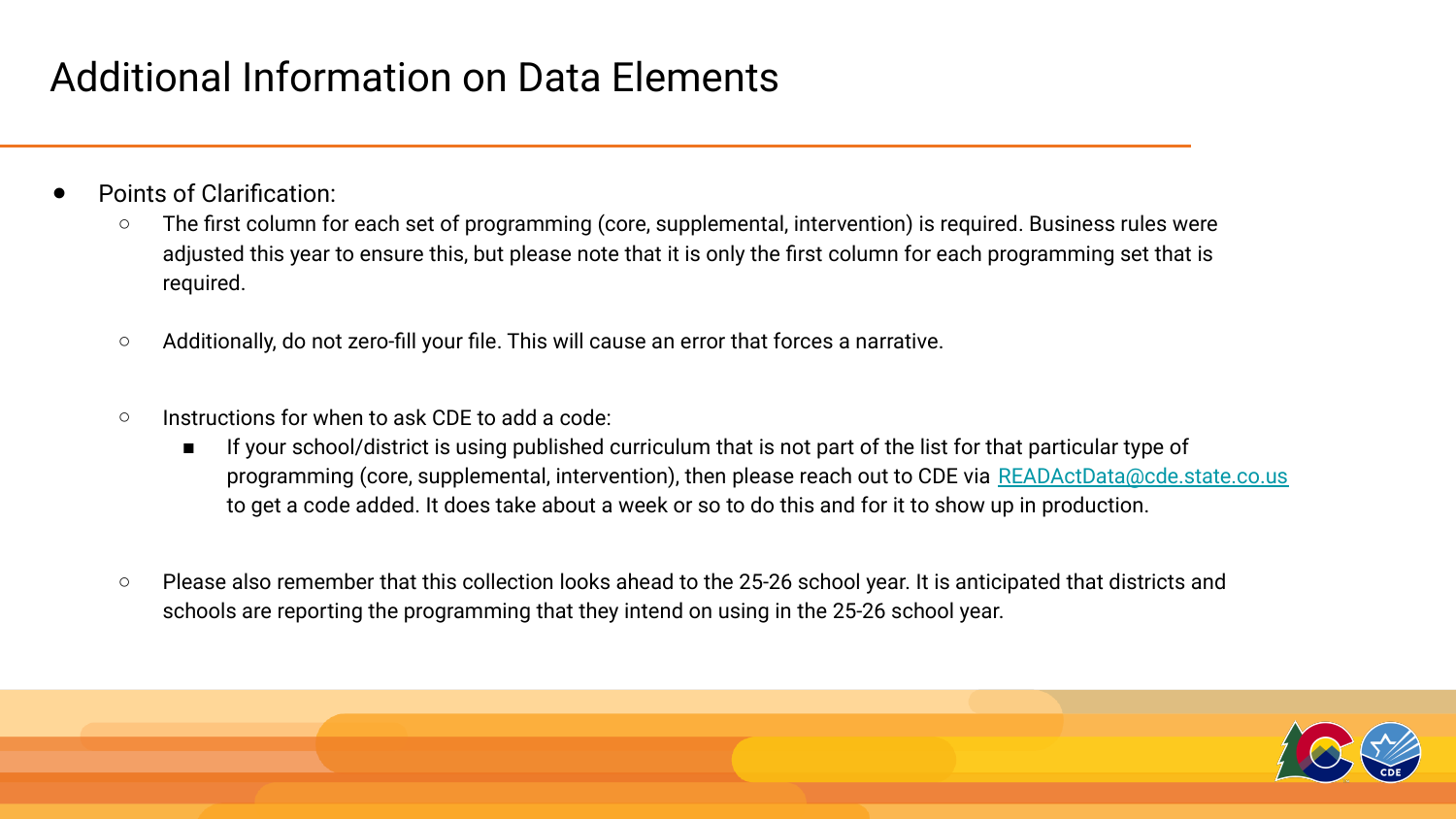

# Additional Information on Data Elements
Points of Clarification:
The first column for each set of programming (core, supplemental, intervention) is required. Business rules were adjusted this year to ensure this, but please note that it is only the first column for each programming set that is required.

Additionally, do not zero-fill your file. This will cause an error that forces a narrative.

Instructions for when to ask CDE to add a code:
If your school/district is using published curriculum that is not part of the list for that particular type of programming (core, supplemental, intervention), then please reach out to CDE via READActData@cde.state.co.us to get a code added. It does take about a week or so to do this and for it to show up in production.

Please also remember that this collection looks ahead to the 25-26 school year. It is anticipated that districts and schools are reporting the programming that they intend on using in the 25-26 school year.